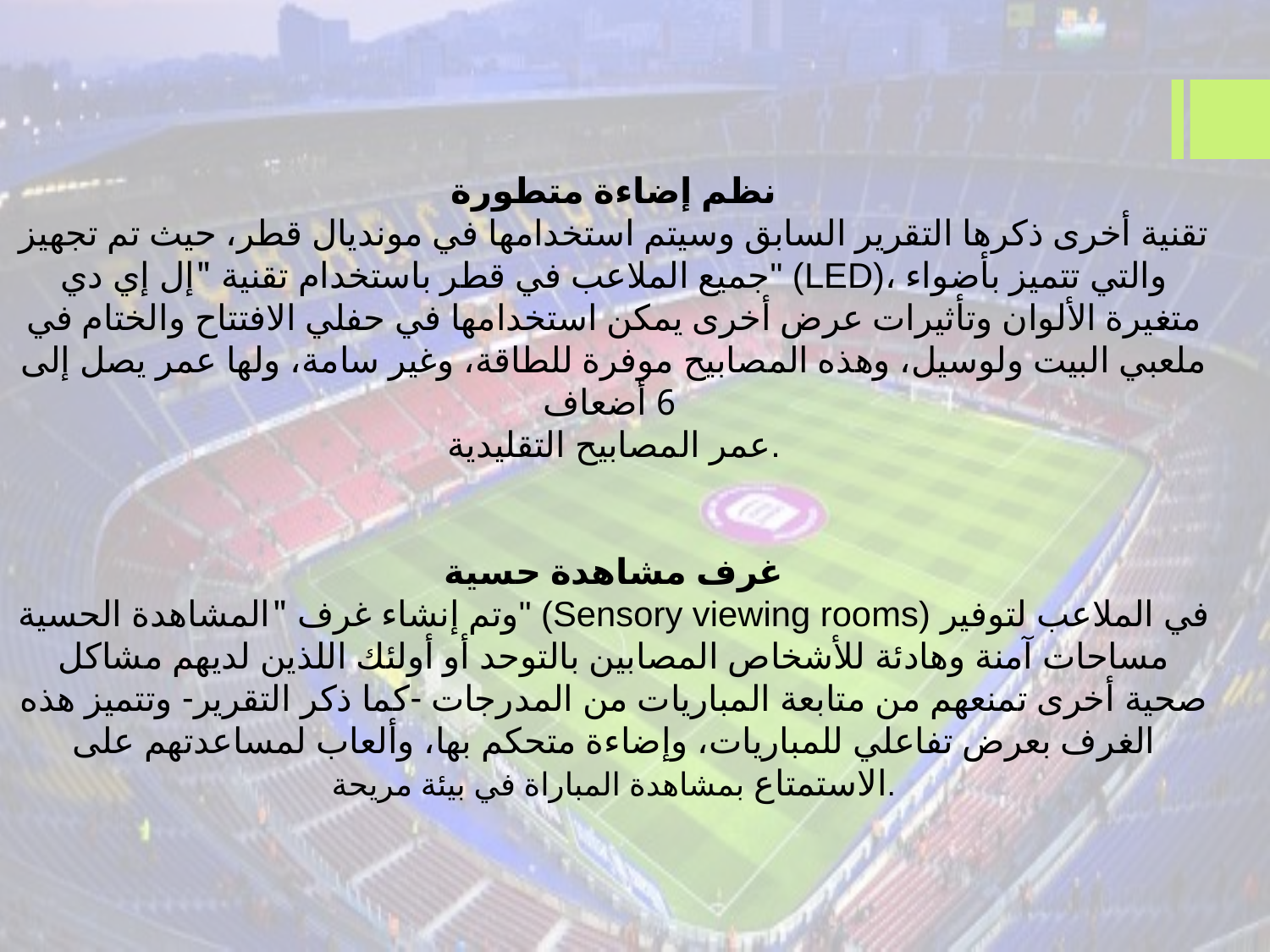

نظم إضاءة متطورة
تقنية أخرى ذكرها التقرير السابق وسيتم استخدامها في مونديال قطر، حيث تم تجهيز جميع الملاعب في قطر باستخدام تقنية "إل إي دي" (LED)، والتي تتميز بأضواء متغيرة الألوان وتأثيرات عرض أخرى يمكن استخدامها في حفلي الافتتاح والختام في ملعبي البيت ولوسيل، وهذه المصابيح موفرة للطاقة، وغير سامة، ولها عمر يصل إلى 6 أضعاف
عمر المصابيح التقليدية.

غرف مشاهدة حسية
وتم إنشاء غرف "المشاهدة الحسية" (Sensory viewing rooms) في الملاعب لتوفير مساحات آمنة وهادئة للأشخاص المصابين بالتوحد أو أولئك اللذين لديهم مشاكل صحية أخرى تمنعهم من متابعة المباريات من المدرجات -كما ذكر التقرير- وتتميز هذه الغرف بعرض تفاعلي للمباريات، وإضاءة متحكم بها، وألعاب لمساعدتهم على الاستمتاع بمشاهدة المباراة في بيئة مريحة.